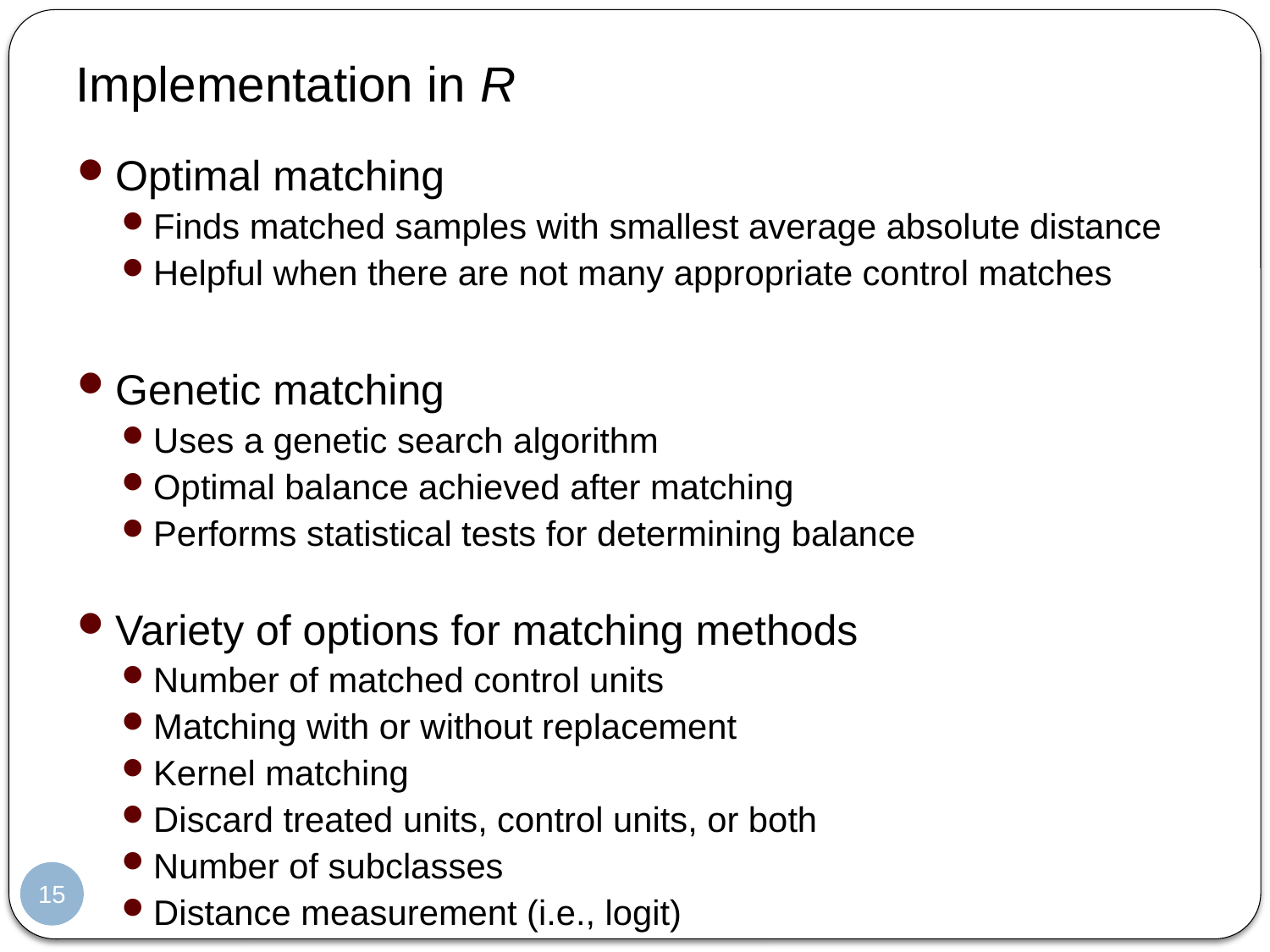

# Implementation in R
Optimal matching
Finds matched samples with smallest average absolute distance
Helpful when there are not many appropriate control matches

Genetic matching
Uses a genetic search algorithm
Optimal balance achieved after matching
Performs statistical tests for determining balance

Variety of options for matching methods
Number of matched control units
Matching with or without replacement
Kernel matching
Discard treated units, control units, or both
Number of subclasses
Distance measurement (i.e., logit)

15